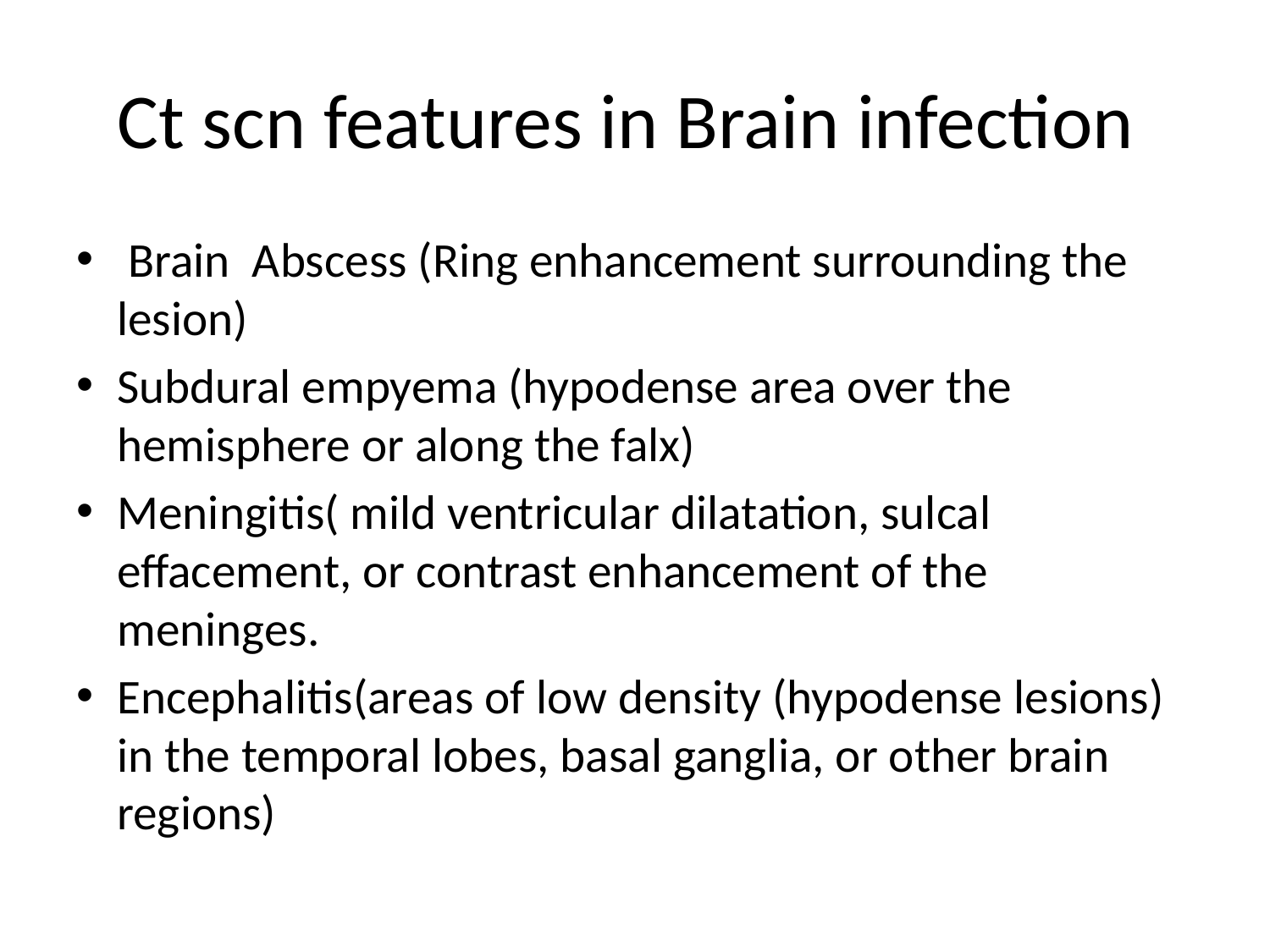

# Ct scn features in Brain infection
 Brain  Abscess (Ring enhancement surrounding the lesion)
Subdural empyema (hypodense area over the hemisphere or along the falx)
Meningitis( mild ventricular dilatation, sulcal effacement, or contrast enhancement of the meninges.
Encephalitis(areas of low density (hypodense lesions) in the temporal lobes, basal ganglia, or other brain regions)